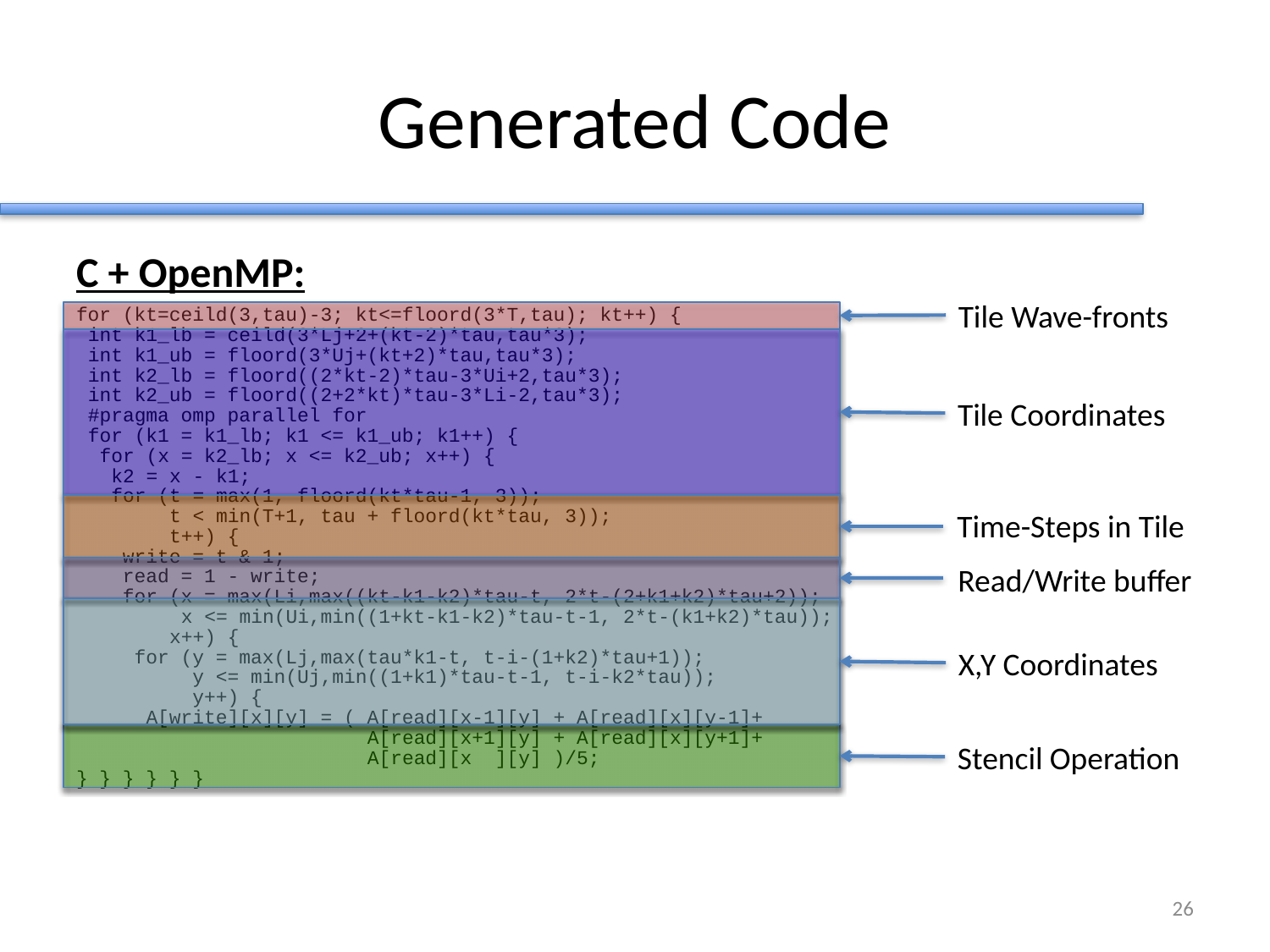

# Generated Code
C + OpenMP:
Tile Wave-fronts

for (kt=ceild(3,tau)-3; kt<=floord(3*T,tau); kt++) {
 int k1_lb = ceild(3*Lj+2+(kt-2)*tau,tau*3);
 int k1_ub = floord(3*Uj+(kt+2)*tau,tau*3);
 int k2_lb = floord((2*kt-2)*tau-3*Ui+2,tau*3);
 int k2_ub = floord((2+2*kt)*tau-3*Li-2,tau*3);
 #pragma omp parallel for
 for (k1 = k1_lb; k1 <= k1_ub; k1++) {
  for (x = k2_lb; x <= k2_ub; x++) {
   k2 = x - k1;
   for (t = max(1, floord(kt*tau-1, 3));
        t < min(T+1, tau + floord(kt*tau, 3));
        t++) {
    write = t & 1;
    read = 1 - write;
    for (x = max(Li,max((kt-k1-k2)*tau-t, 2*t-(2+k1+k2)*tau+2));
         x <= min(Ui,min((1+kt-k1-k2)*tau-t-1, 2*t-(k1+k2)*tau));
        x++) {
     for (y = max(Lj,max(tau*k1-t, t-i-(1+k2)*tau+1));
          y <= min(Uj,min((1+k1)*tau-t-1, t-i-k2*tau));
          y++) {
      A[write][x][y] = ( A[read][x-1][y] + A[read][x][y-1]+
                         A[read][x+1][y] + A[read][x][y+1]+
                         A[read][x  ][y] )/5;
} } } } } }

Tile Coordinates

Time-Steps in Tile
Read/Write buffer

X,Y Coordinates

Stencil Operation
26